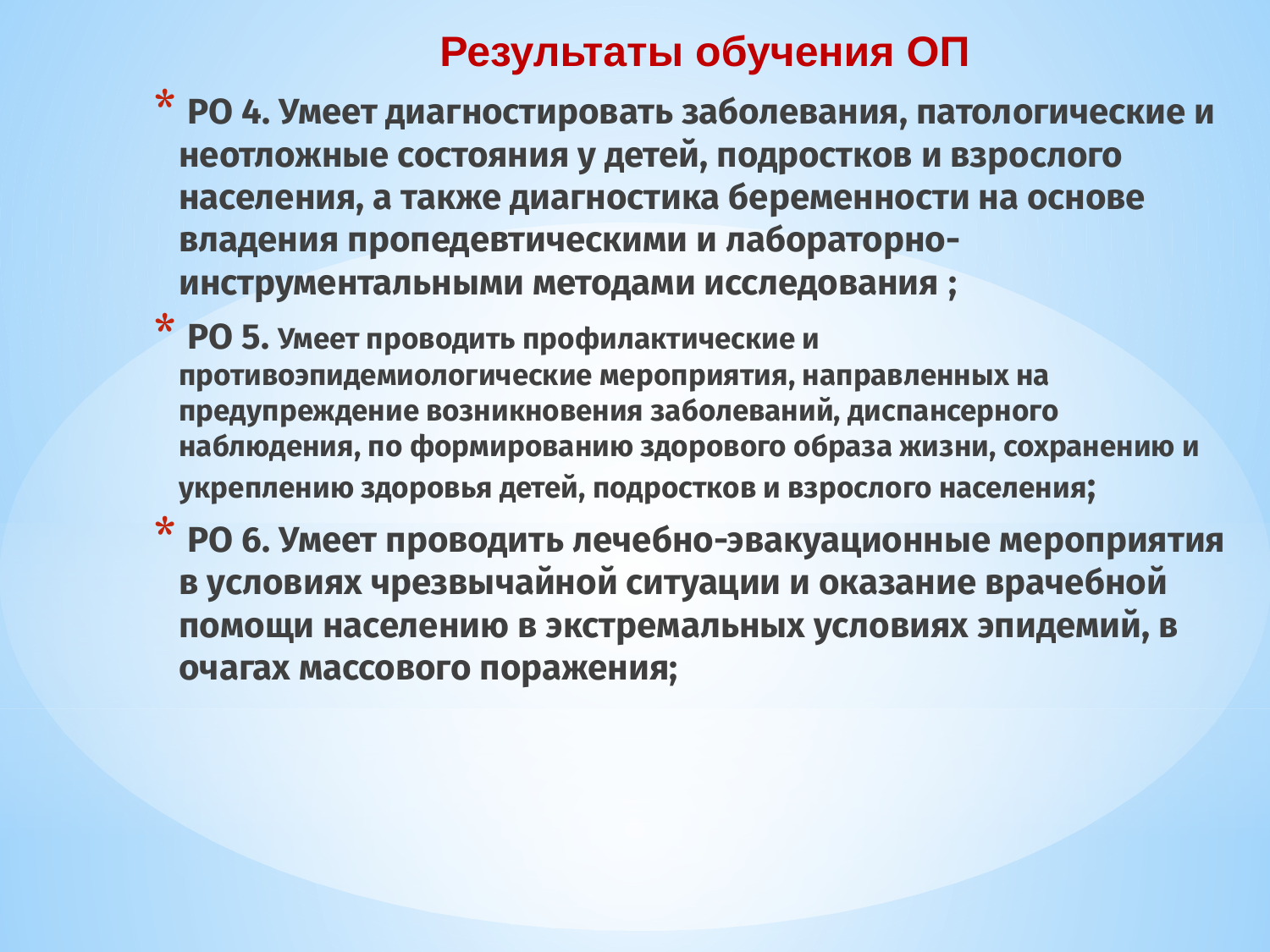

Результаты обучения ОП
 РО 4. Умеет диагностировать заболевания, патологические и неотложные состояния у детей, подростков и взрослого населения, а также диагностика беременности на основе владения пропедевтическими и лабораторно-инструментальными методами исследования ;
 РО 5. Умеет проводить профилактические и противоэпидемиологические мероприятия, направленных на предупреждение возникновения заболеваний, диспансерного наблюдения, по формированию здорового образа жизни, сохранению и укреплению здоровья детей, подростков и взрослого населения;
 РО 6. Умеет проводить лечебно-эвакуационные мероприятия в условиях чрезвычайной ситуации и оказание врачебной помощи населению в экстремальных условиях эпидемий, в очагах массового поражения;